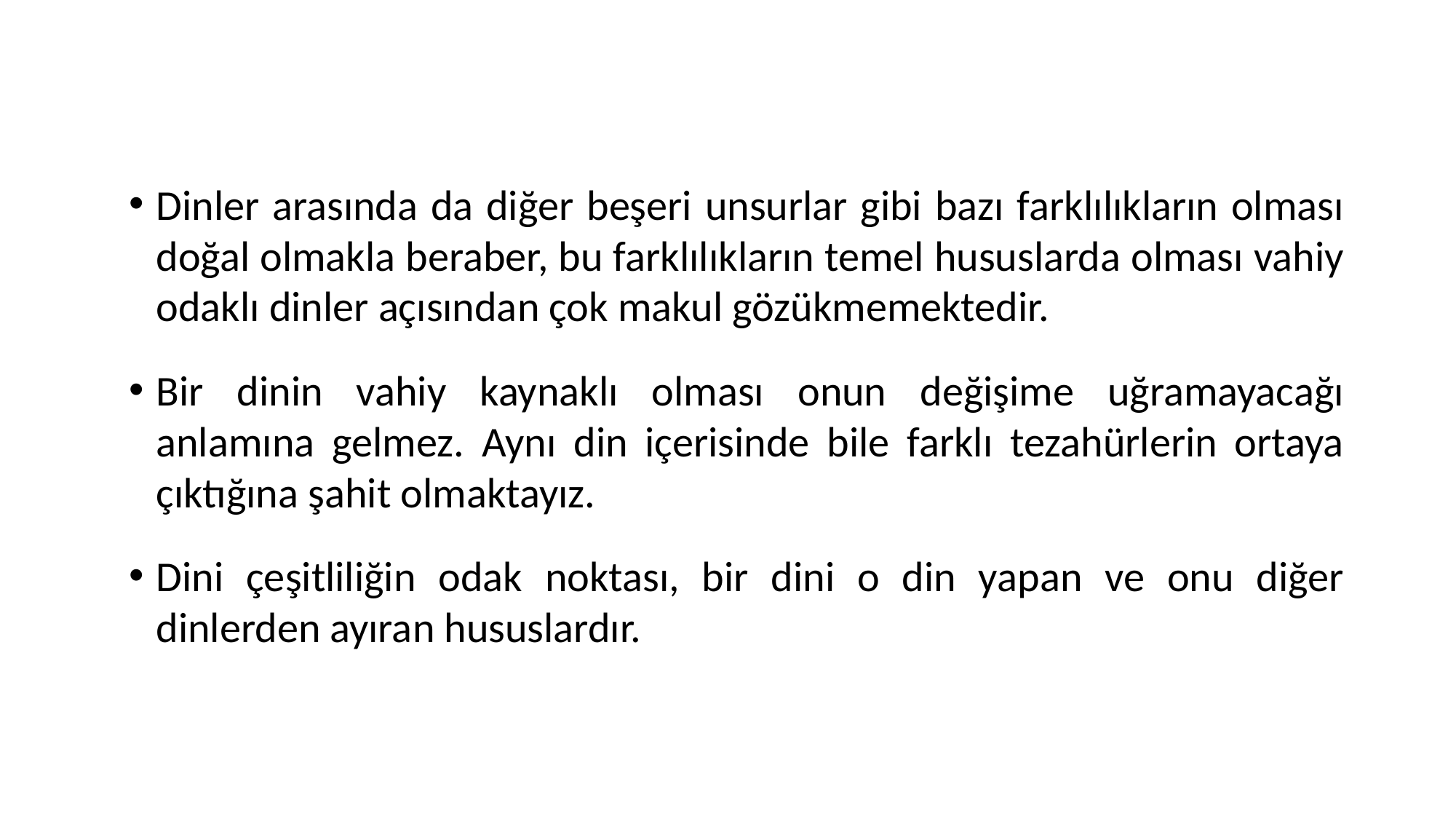

Dinler arasında da diğer beşeri unsurlar gibi bazı farklılıkların olması doğal olmakla beraber, bu farklılıkların temel hususlarda olması vahiy odaklı dinler açısından çok makul gözükmemektedir.
Bir dinin vahiy kaynaklı olması onun değişime uğramayacağı anlamına gelmez. Aynı din içerisinde bile farklı tezahürlerin ortaya çıktığına şahit olmaktayız.
Dini çeşitliliğin odak noktası, bir dini o din yapan ve onu diğer dinlerden ayıran hususlardır.